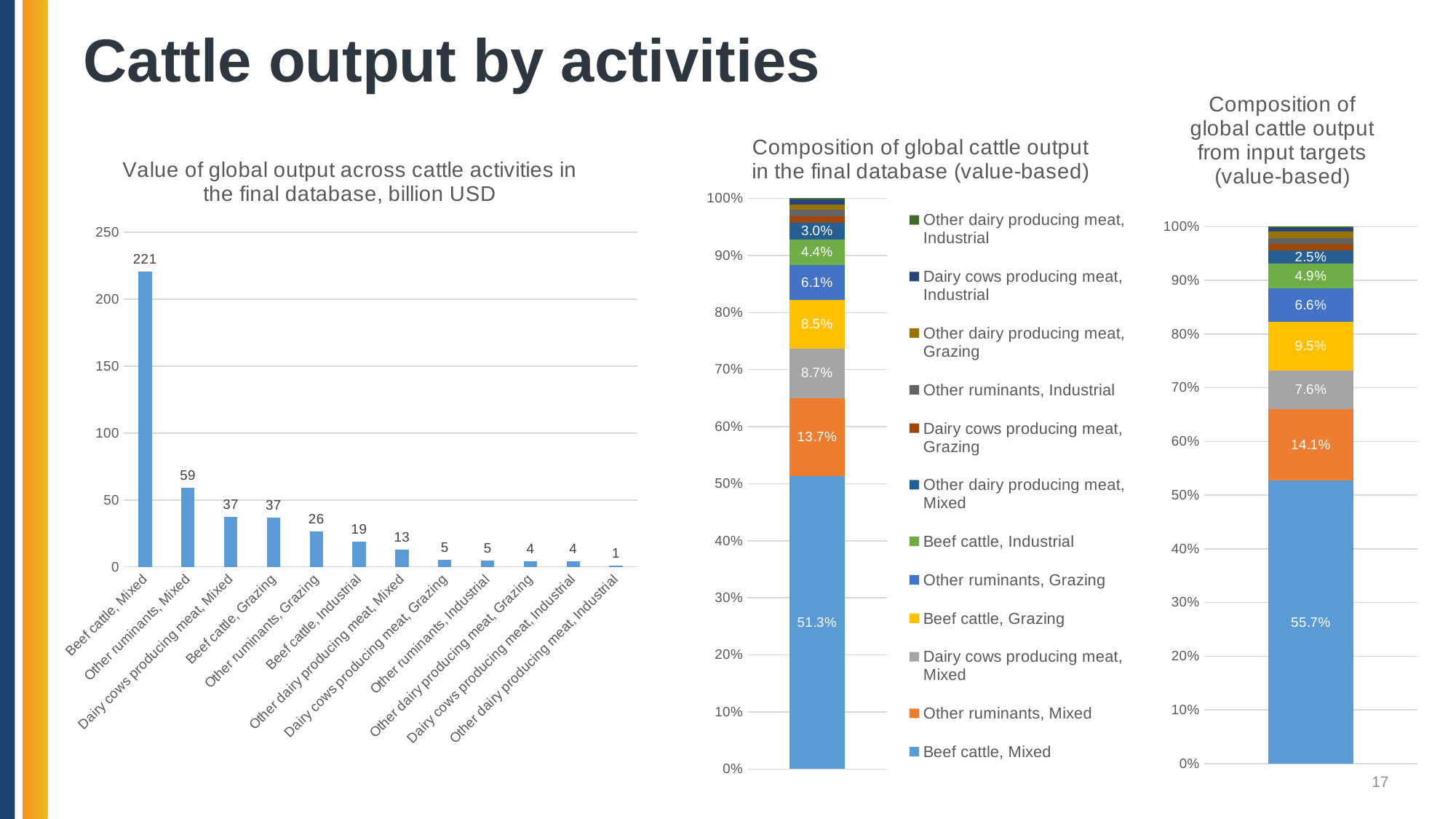

# Cattle output by activities

### Chart: Composition of global cattle output from input targets (value-based)

| Category | Beef cattle, Mixed | Other ruminants, Mixed | Dairy cows producing meat, Mixed | Beef cattle, Grazing | Other ruminants, Grazing | Beef cattle, Industrial | Other dairy producing meat, Mixed | Dairy cows producing meat, Grazing | Other ruminants, Industrial | Other dairy producing meat, Grazing | Dairy cows producing meat, Industrial | Other dairy producing meat, Industrial |
|---|---|---|---|---|---|---|---|---|---|---|---|---|

### Chart: Composition of global cattle output in the final database (value-based)

| Category | Beef cattle, Mixed | Other ruminants, Mixed | Dairy cows producing meat, Mixed | Beef cattle, Grazing | Other ruminants, Grazing | Beef cattle, Industrial | Other dairy producing meat, Mixed | Dairy cows producing meat, Grazing | Other ruminants, Industrial | Other dairy producing meat, Grazing | Dairy cows producing meat, Industrial | Other dairy producing meat, Industrial |
|---|---|---|---|---|---|---|---|---|---|---|---|---|

### Chart: Value of global output across cattle activities in the final database, billion USD

| Category |  |
|---|---|
| Beef cattle, Mixed | 220.555 |
| Other ruminants, Mixed | 59.019 |
| Dairy cows producing meat, Mixed | 37.356 |
| Beef cattle, Grazing | 36.621 |
| Other ruminants, Grazing | 26.364 |
| Beef cattle, Industrial | 18.973 |
| Other dairy producing meat, Mixed | 12.703 |
| Dairy cows producing meat, Grazing | 5.016 |
| Other ruminants, Industrial | 4.689 |
| Other dairy producing meat, Grazing | 4.03 |
| Dairy cows producing meat, Industrial | 3.921 |
| Other dairy producing meat, Industrial | 0.843 |
17